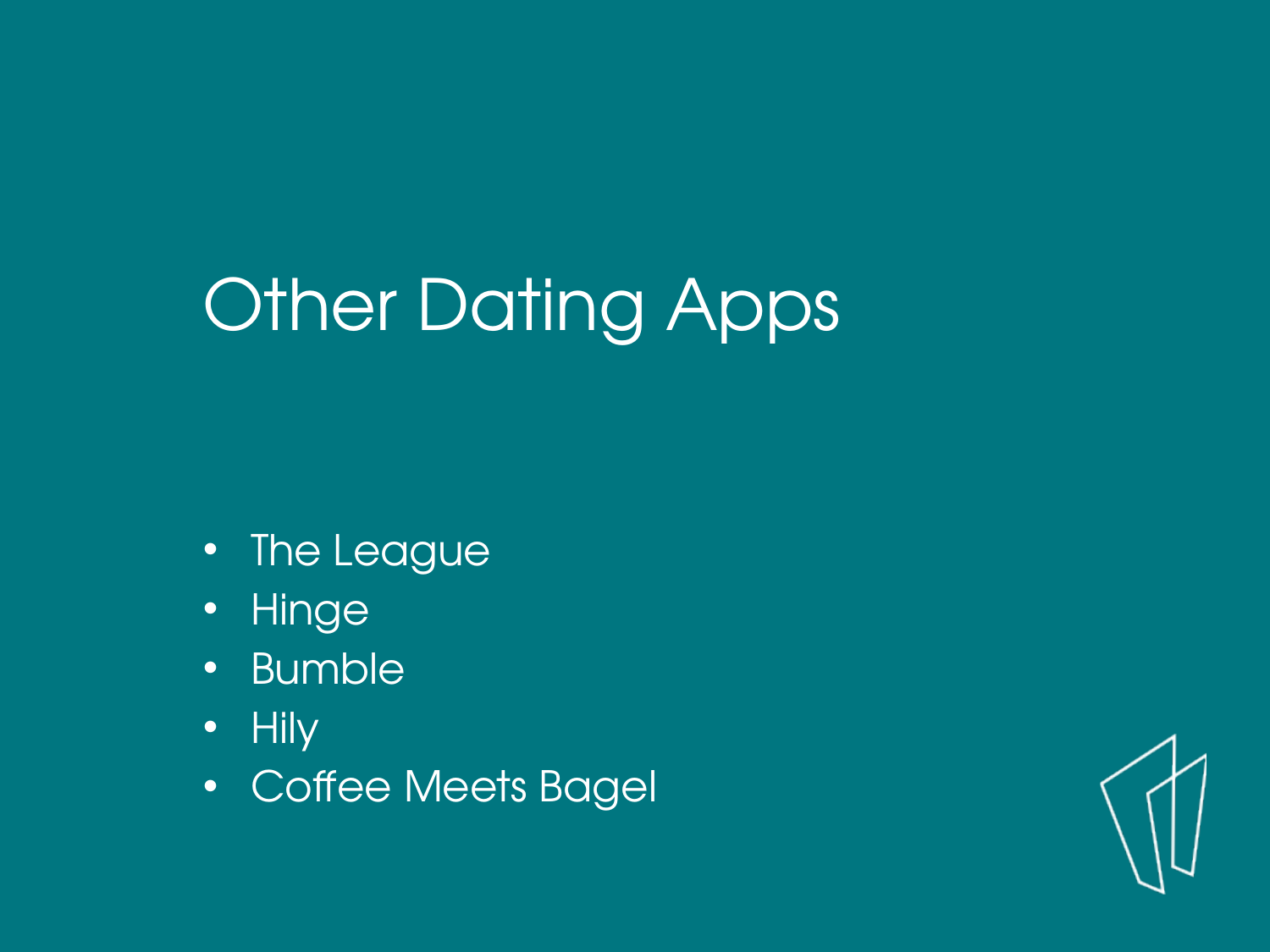

Other Dating Apps
The League
Hinge
Bumble
Hily
Coffee Meets Bagel